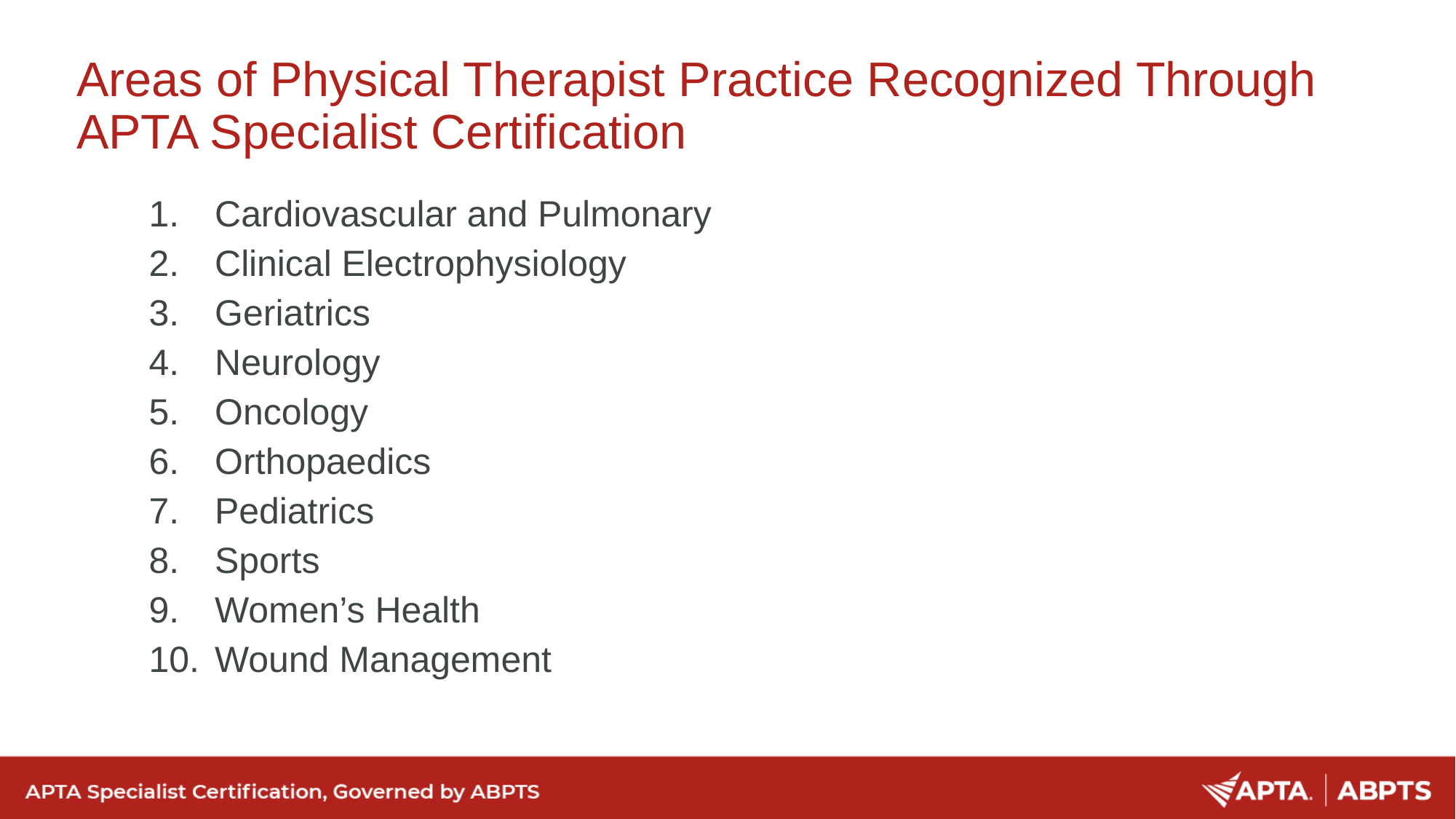

Areas of Physical Therapist Practice Recognized Through APTA Specialist Certification
Cardiovascular and Pulmonary
Clinical Electrophysiology
Geriatrics
Neurology
Oncology
Orthopaedics
Pediatrics
Sports
Women’s Health
Wound Management